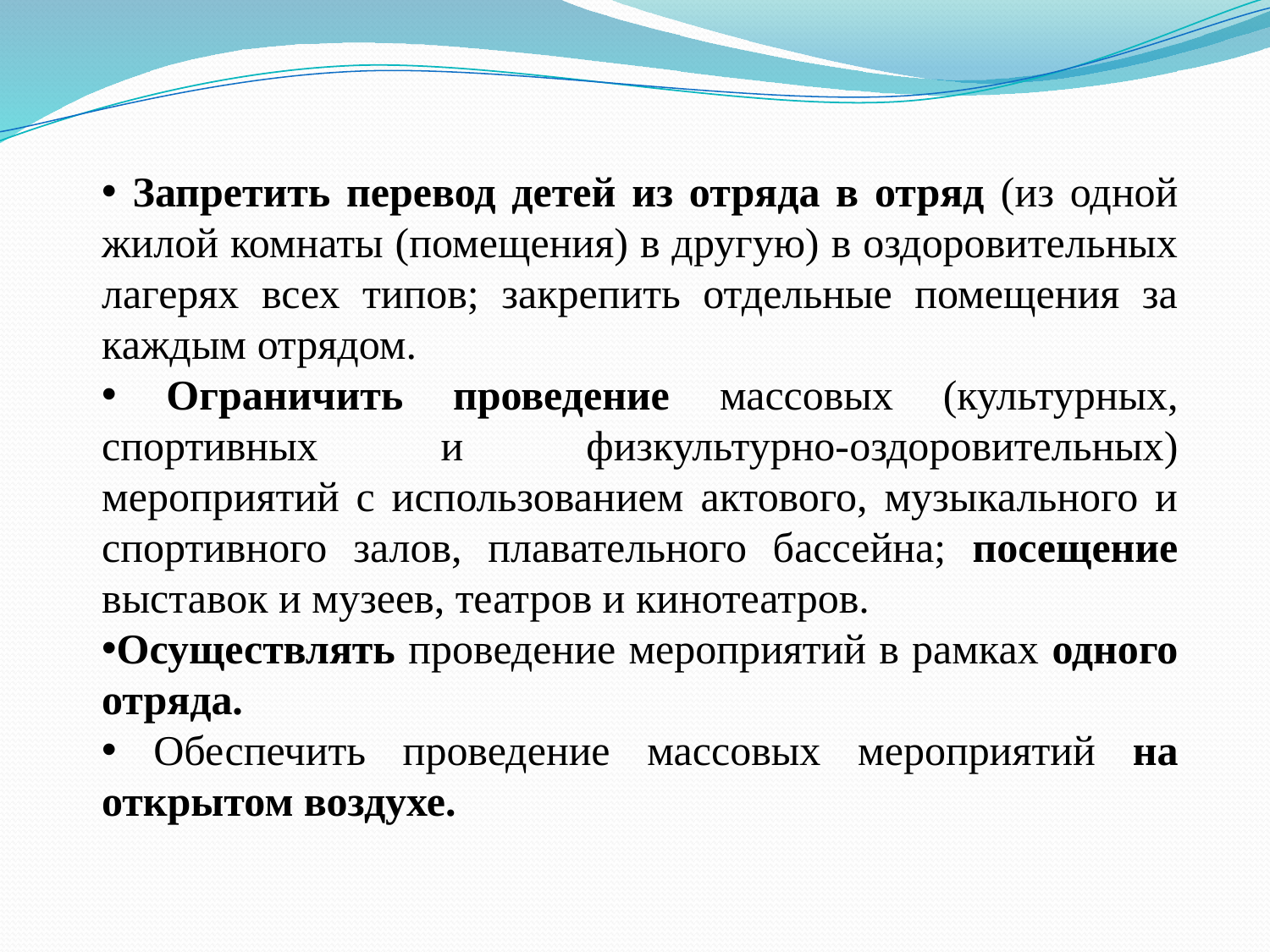

Запретить перевод детей из отряда в отряд (из одной жилой комнаты (помещения) в другую) в оздоровительных лагерях всех типов; закрепить отдельные помещения за каждым отрядом.
 Ограничить проведение массовых (культурных, спортивных и физкультурно-оздоровительных) мероприятий с использованием актового, музыкального и спортивного залов, плавательного бассейна; посещение выставок и музеев, театров и кинотеатров.
Осуществлять проведение мероприятий в рамках одного отряда.
 Обеспечить проведение массовых мероприятий на открытом воздухе.